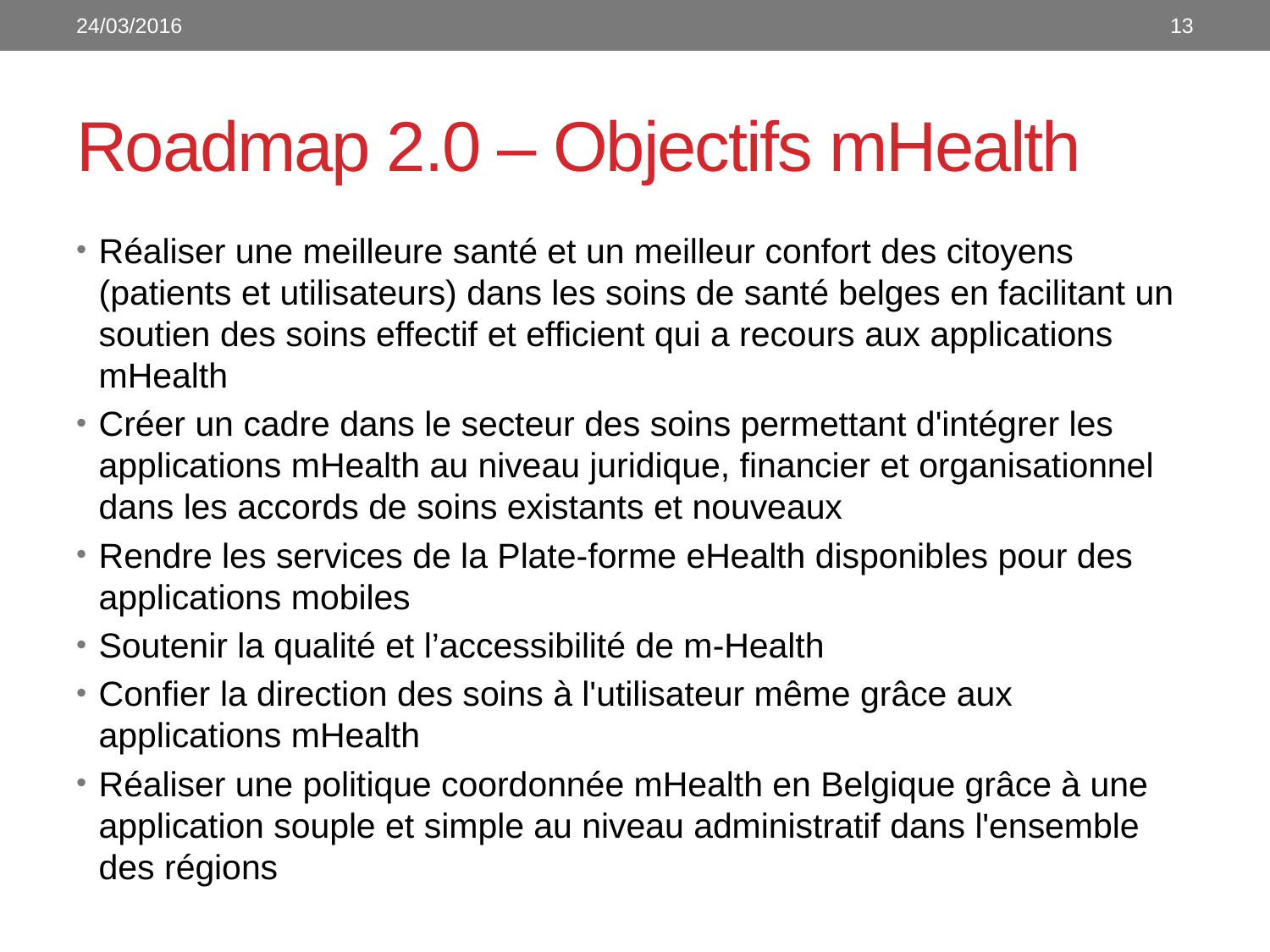

24/03/2016
13
# Roadmap 2.0 – Objectifs mHealth
Réaliser une meilleure santé et un meilleur confort des citoyens (patients et utilisateurs) dans les soins de santé belges en facilitant un soutien des soins effectif et efficient qui a recours aux applications mHealth
Créer un cadre dans le secteur des soins permettant d'intégrer les applications mHealth au niveau juridique, financier et organisationnel dans les accords de soins existants et nouveaux
Rendre les services de la Plate-forme eHealth disponibles pour des applications mobiles
Soutenir la qualité et l’accessibilité de m-Health
Confier la direction des soins à l'utilisateur même grâce aux applications mHealth
Réaliser une politique coordonnée mHealth en Belgique grâce à une application souple et simple au niveau administratif dans l'ensemble des régions